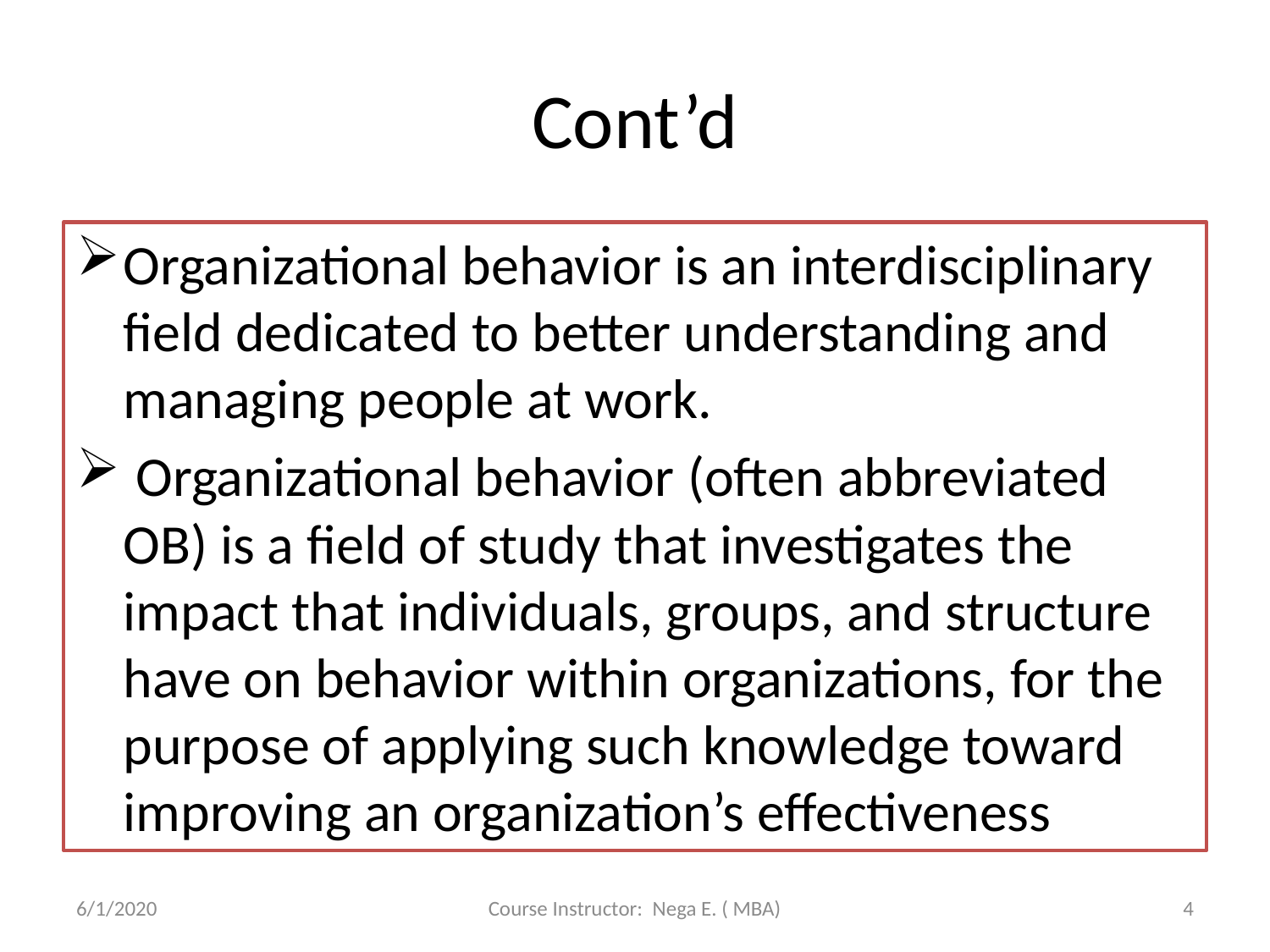

# Cont’d
Organizational behavior is an interdisciplinary field dedicated to better understanding and managing people at work.
 Organizational behavior (often abbreviated OB) is a field of study that investigates the impact that individuals, groups, and structure have on behavior within organizations, for the purpose of applying such knowledge toward improving an organization’s effectiveness
6/1/2020
Course Instructor:  Nega E. ( MBA)
4